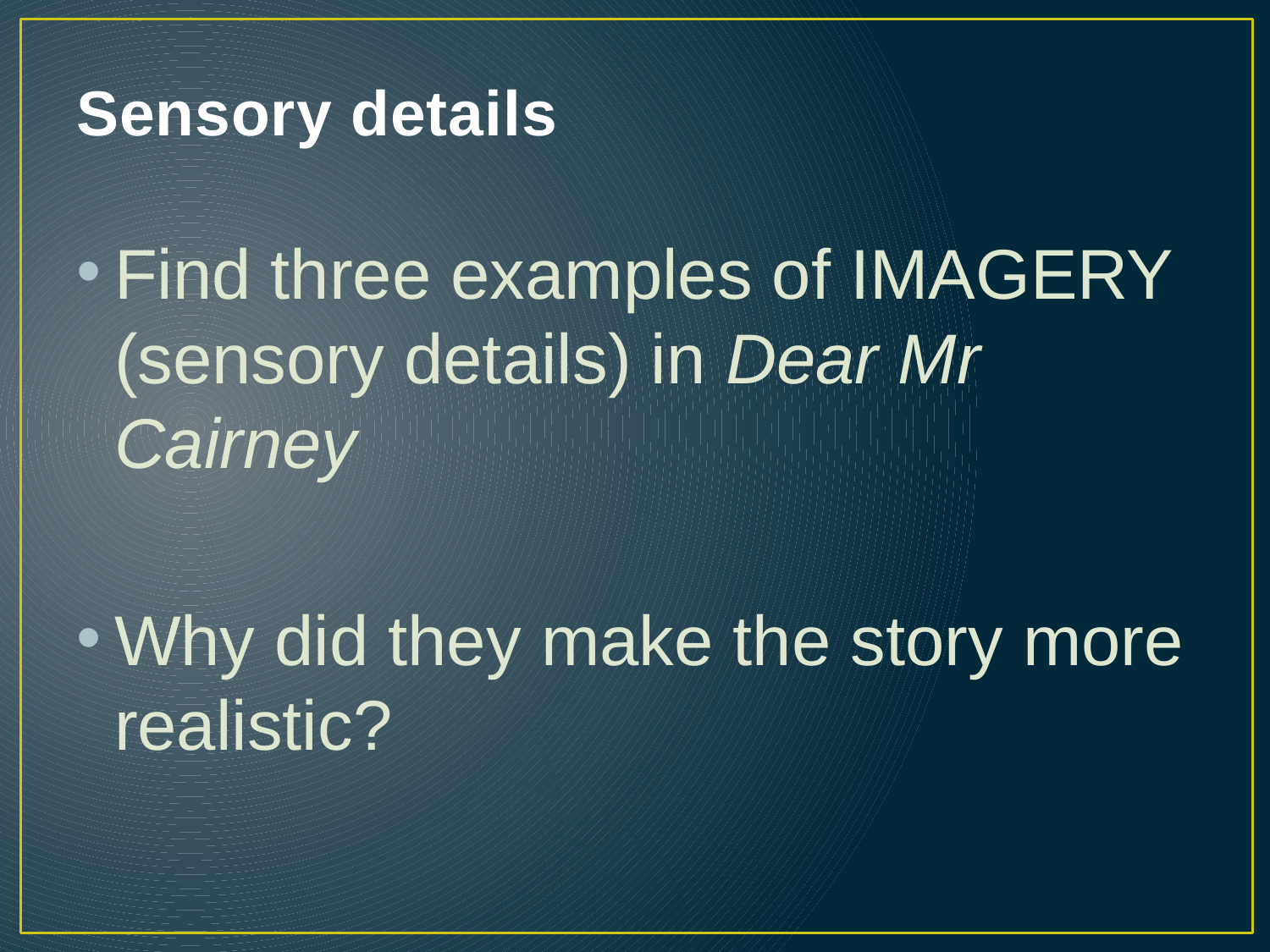

# Sensory details
Find three examples of IMAGERY (sensory details) in Dear Mr Cairney

Why did they make the story more realistic?